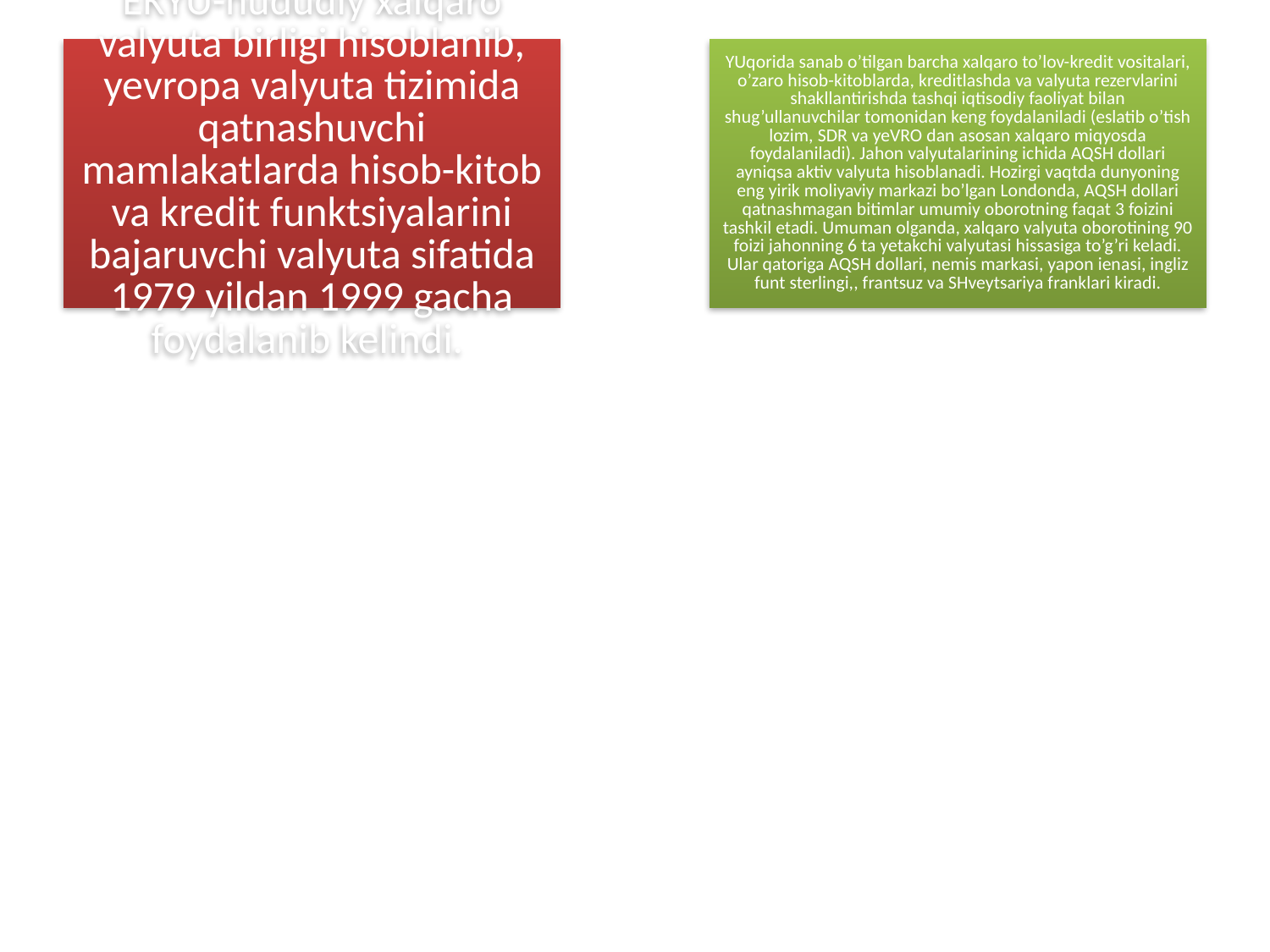

EKYU-hududiy xalqaro valyuta birligi hisoblanib, yevropa valyuta tizimida qatnashuvchi mamlakatlarda hisob-kitob va kredit funktsiyalarini bajaruvchi valyuta sifatida 1979 yildan 1999 gacha foydalanib kelindi.
YUqorida sanab o’tilgan barcha xalqaro to’lov-kredit vositalari, o’zaro hisob-kitoblarda, kreditlashda va valyuta rezervlarini shakllantirishda tashqi iqtisodiy faoliyat bilan shug’ullanuvchilar tomonidan keng foydalaniladi (eslatib o’tish lozim, SDR va yeVRO dan asosan xalqaro miqyosda foydalaniladi). Jahon valyutalarining ichida AQSH dollari ayniqsa aktiv valyuta hisoblanadi. Hozirgi vaqtda dunyoning eng yirik moliyaviy markazi bo’lgan Londonda, AQSH dollari qatnashmagan bitimlar umumiy oborotning faqat 3 foizini tashkil etadi. Umuman olganda, xalqaro valyuta oborotining 90 foizi jahonning 6 ta yetakchi valyutasi hissasiga to’g’ri keladi. Ular qatoriga AQSH dollari, nemis markasi, yapon ienasi, ingliz funt sterlingi,, frantsuz va SHveytsariya franklari kiradi.